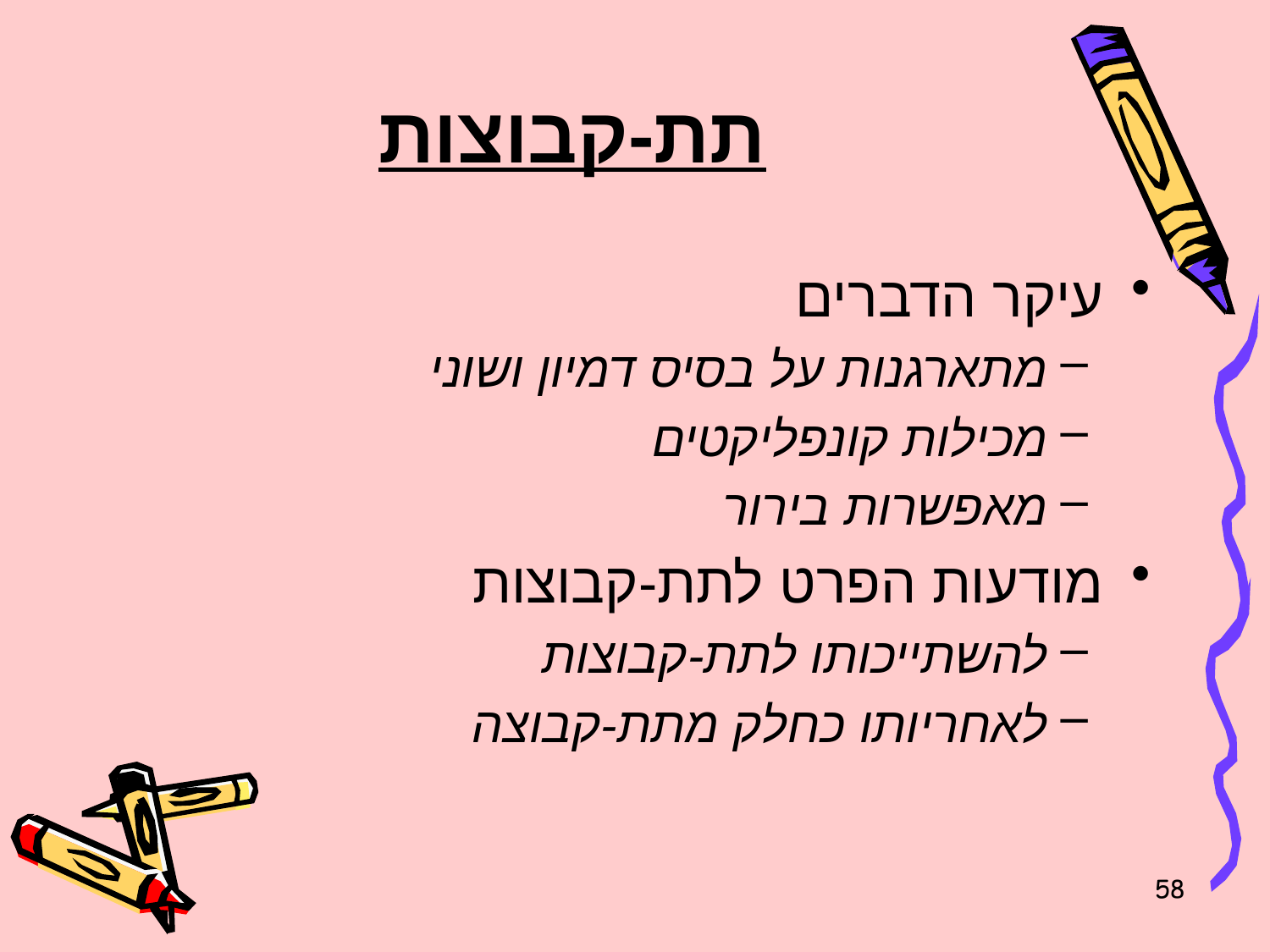

# תת-קבוצות
עיקר הדברים
מתארגנות על בסיס דמיון ושוני
מכילות קונפליקטים
מאפשרות בירור
מודעות הפרט לתת-קבוצות
להשתייכותו לתת-קבוצות
לאחריותו כחלק מתת-קבוצה
58